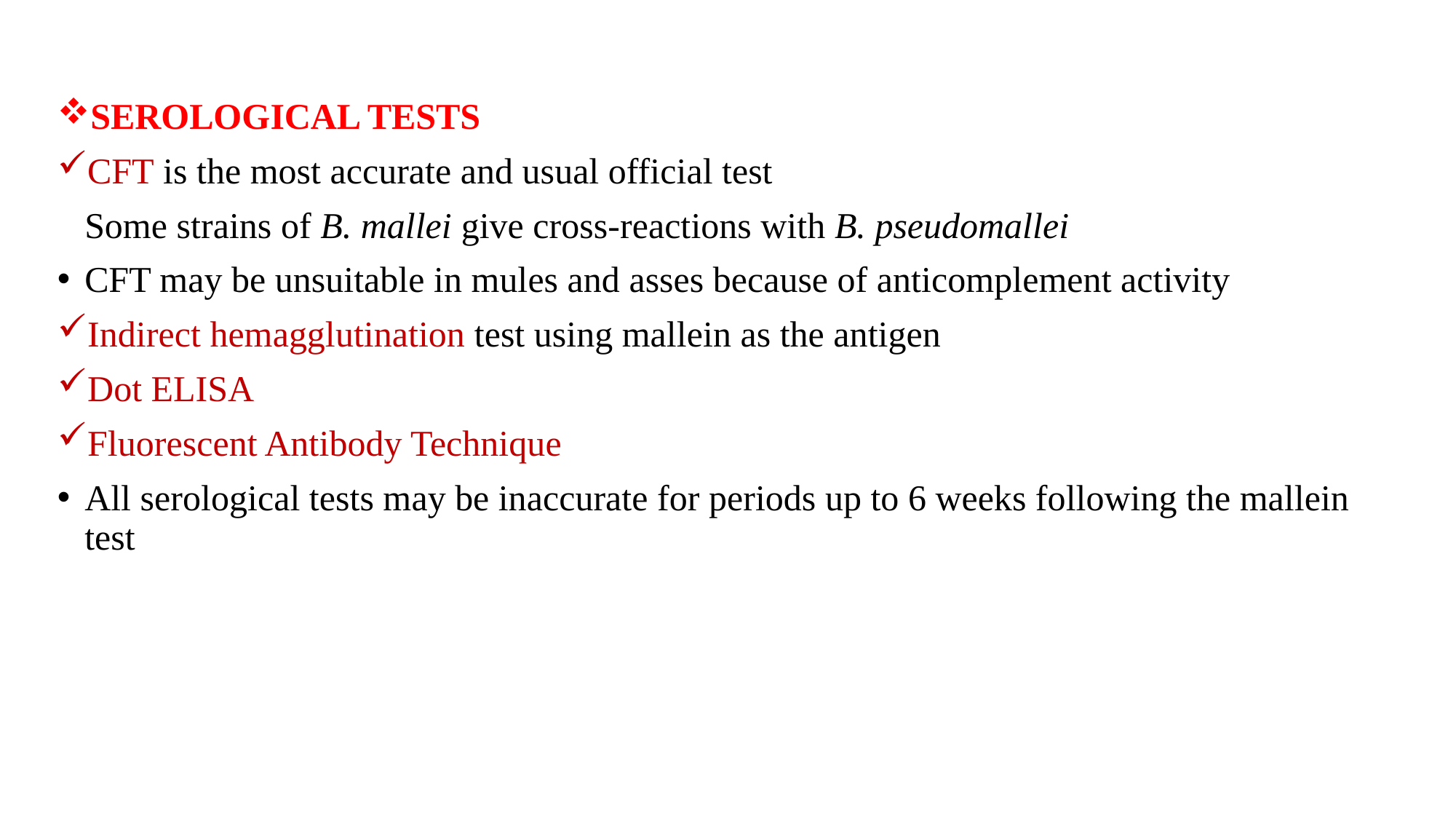

SEROLOGICAL TESTS
CFT is the most accurate and usual official test
	Some strains of B. mallei give cross-reactions with B. pseudomallei
CFT may be unsuitable in mules and asses because of anticomplement activity
Indirect hemagglutination test using mallein as the antigen
Dot ELISA
Fluorescent Antibody Technique
All serological tests may be inaccurate for periods up to 6 weeks following the mallein test